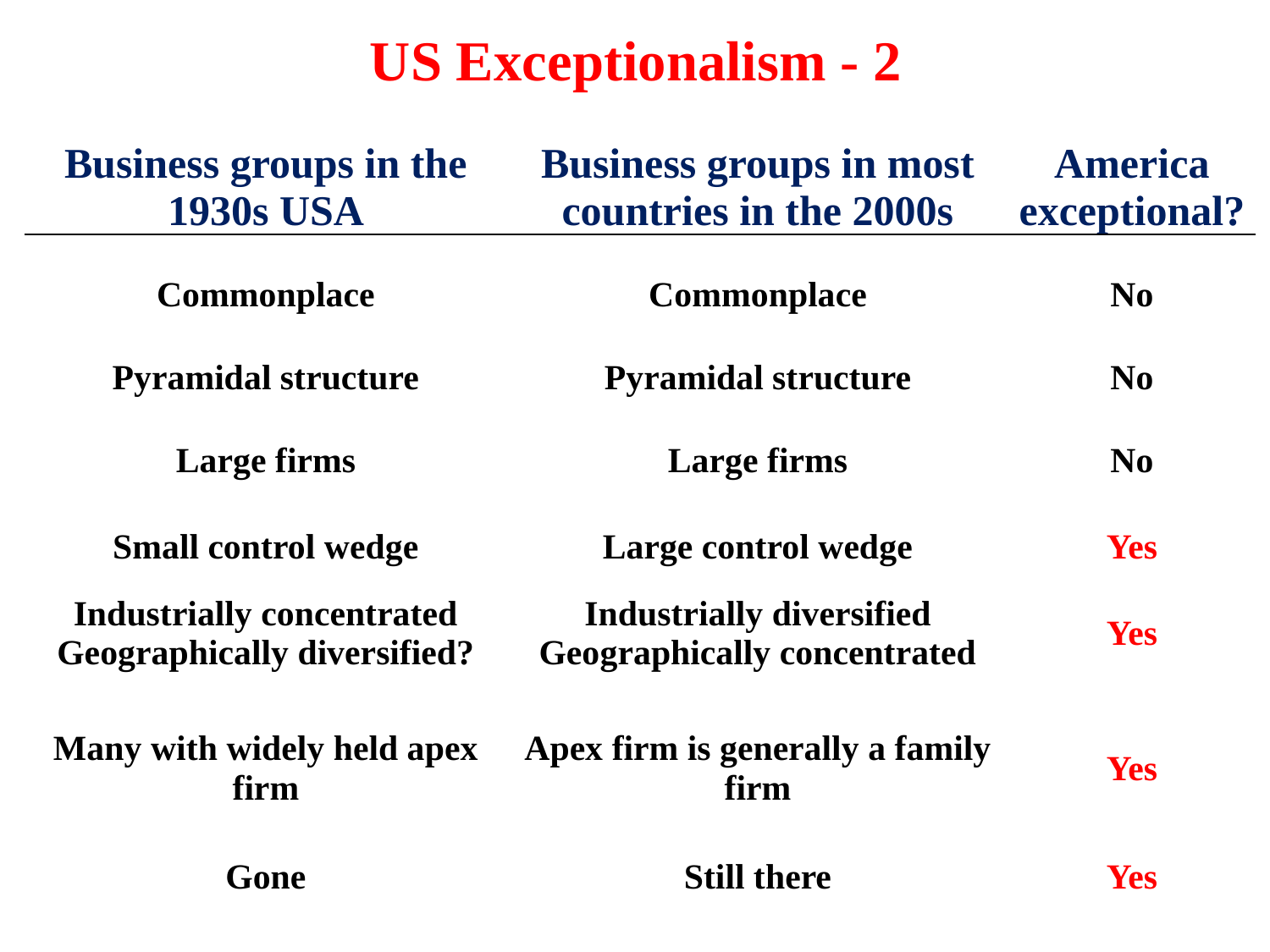

# US Exceptionalism - 2
| Business groups in the 1930s USA | Business groups in most countries in the 2000s | America exceptional? |
| --- | --- | --- |
| Commonplace | Commonplace | No |
| Pyramidal structure | Pyramidal structure | No |
| Large firms | Large firms | No |
| Small control wedge | Large control wedge | Yes |
| Industrially concentrated Geographically diversified? | Industrially diversified Geographically concentrated | Yes |
| Many with widely held apex firm | Apex firm is generally a family firm | Yes |
| Gone | Still there | Yes |